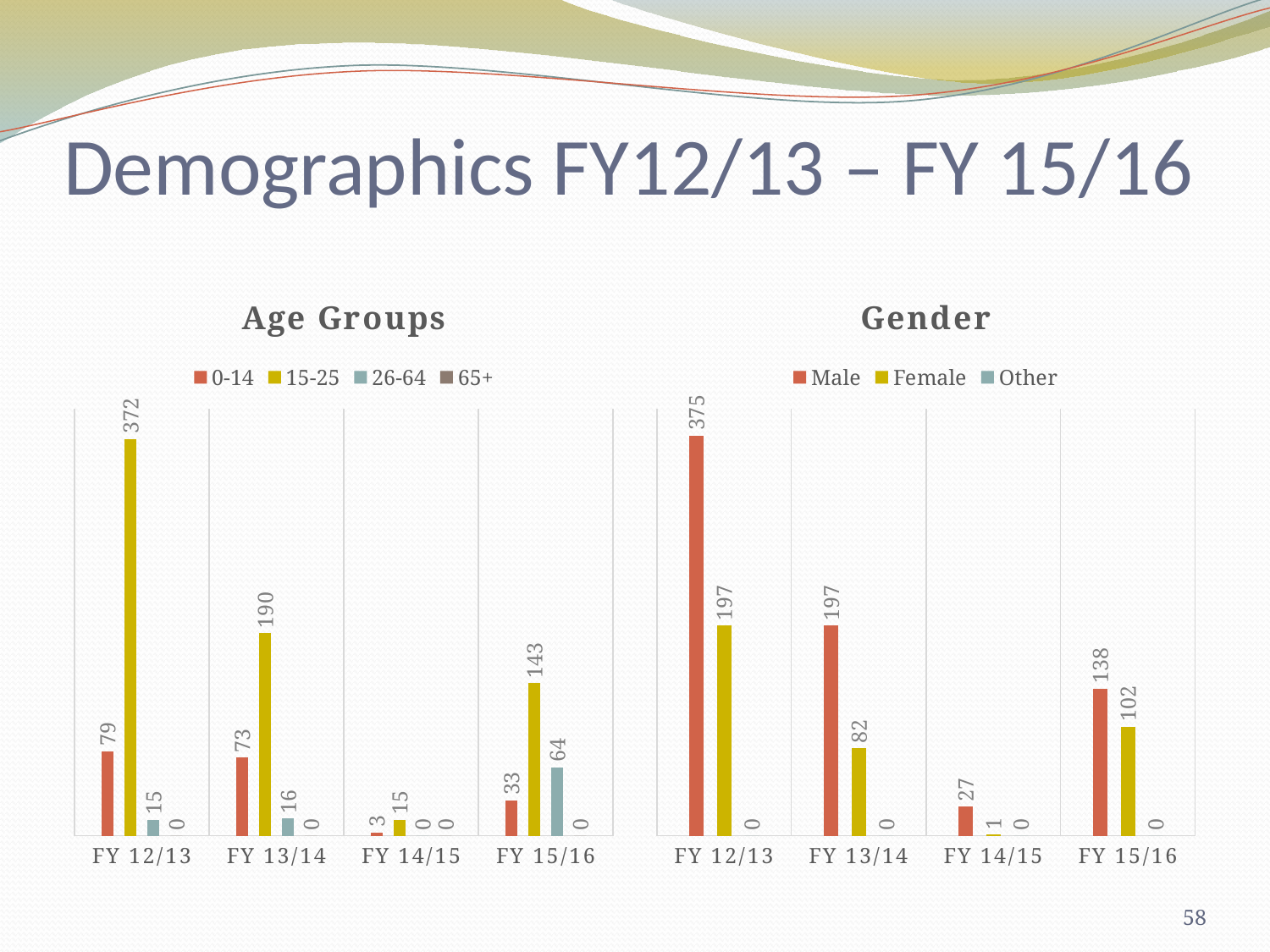

# Demographics FY12/13 – FY 15/16

### Chart: Age Groups

| Category | 0-14 | 15-25 | 26-64 | 65+ |
|---|---|---|---|---|
| FY 12/13 | 79.0 | 372.0 | 15.0 | 0.0 |
| FY 13/14 | 73.0 | 190.0 | 16.0 | 0.0 |
| FY 14/15 | 3.0 | 15.0 | 0.0 | 0.0 |
| FY 15/16 | 33.0 | 143.0 | 64.0 | 0.0 |

### Chart: Gender

| Category | Male | Female | Other |
|---|---|---|---|
| FY 12/13 | 375.0 | 197.0 | 0.0 |
| FY 13/14 | 197.0 | 82.0 | 0.0 |
| FY 14/15 | 27.0 | 1.0 | 0.0 |
| FY 15/16 | 138.0 | 102.0 | 0.0 |
58